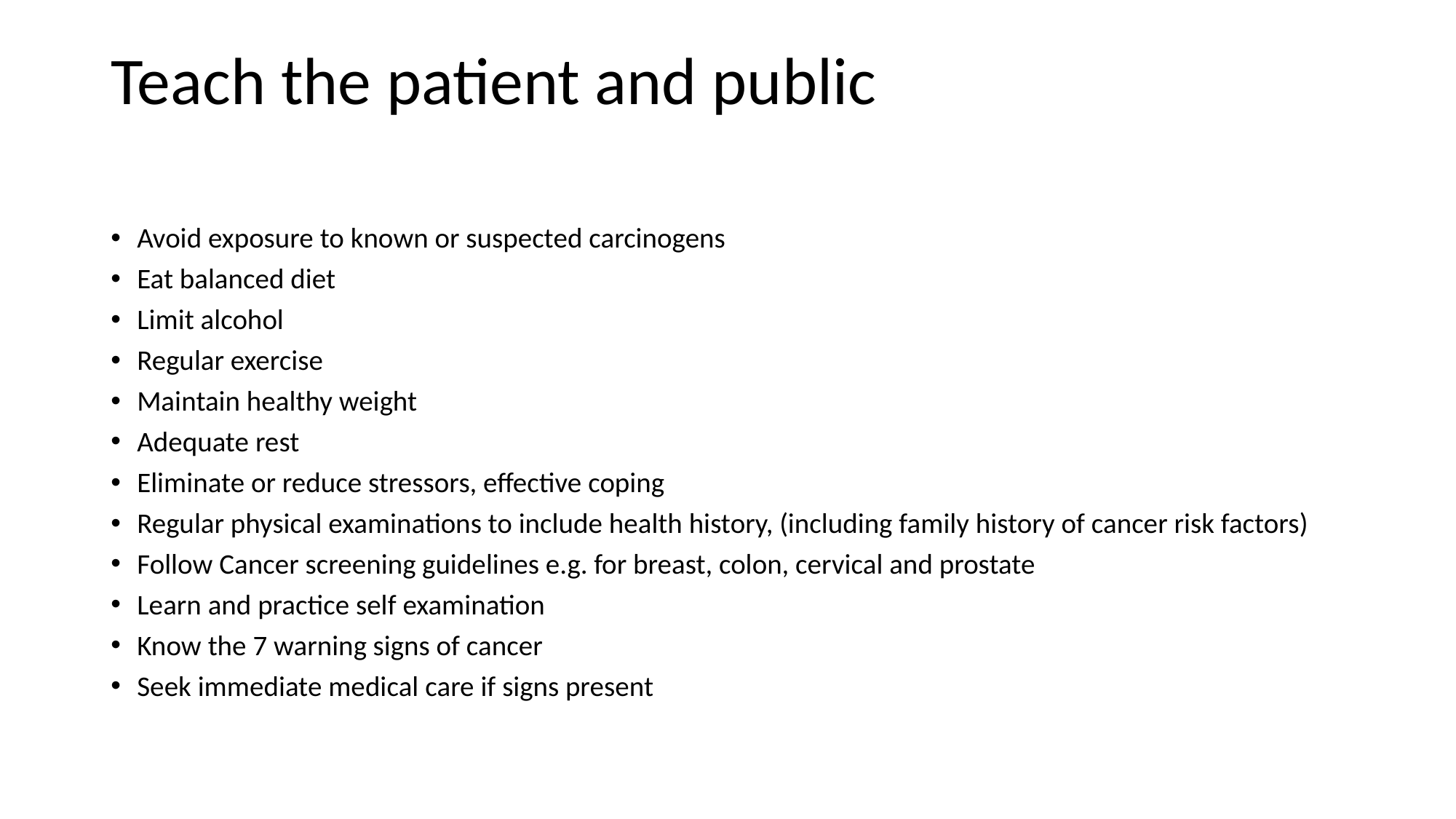

# Teach the patient and public
Avoid exposure to known or suspected carcinogens
Eat balanced diet
Limit alcohol
Regular exercise
Maintain healthy weight
Adequate rest
Eliminate or reduce stressors, effective coping
Regular physical examinations to include health history, (including family history of cancer risk factors)
Follow Cancer screening guidelines e.g. for breast, colon, cervical and prostate
Learn and practice self examination
Know the 7 warning signs of cancer
Seek immediate medical care if signs present